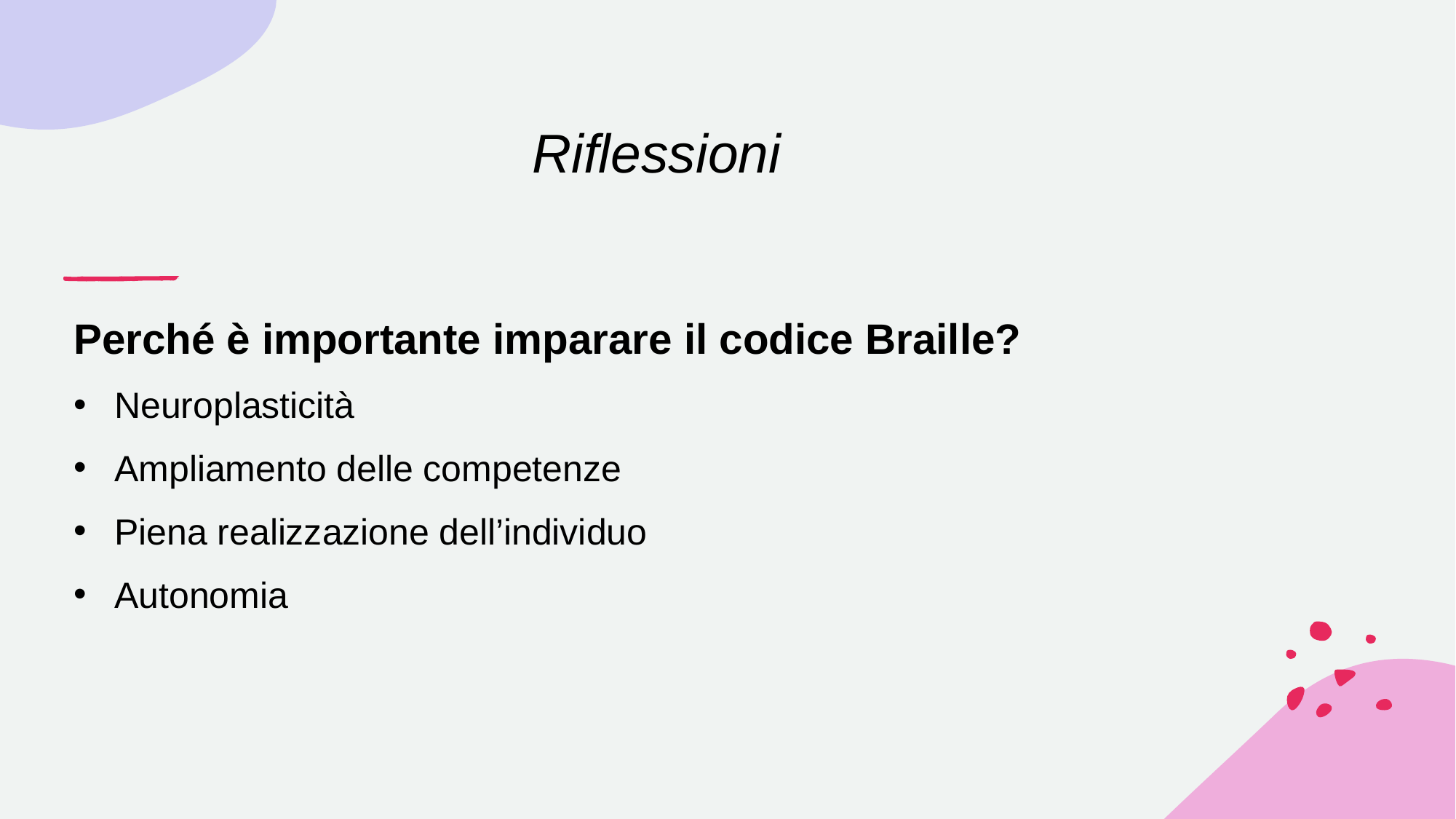

# Riflessioni
Perché è importante imparare il codice Braille?
Neuroplasticità
Ampliamento delle competenze
Piena realizzazione dell’individuo
Autonomia